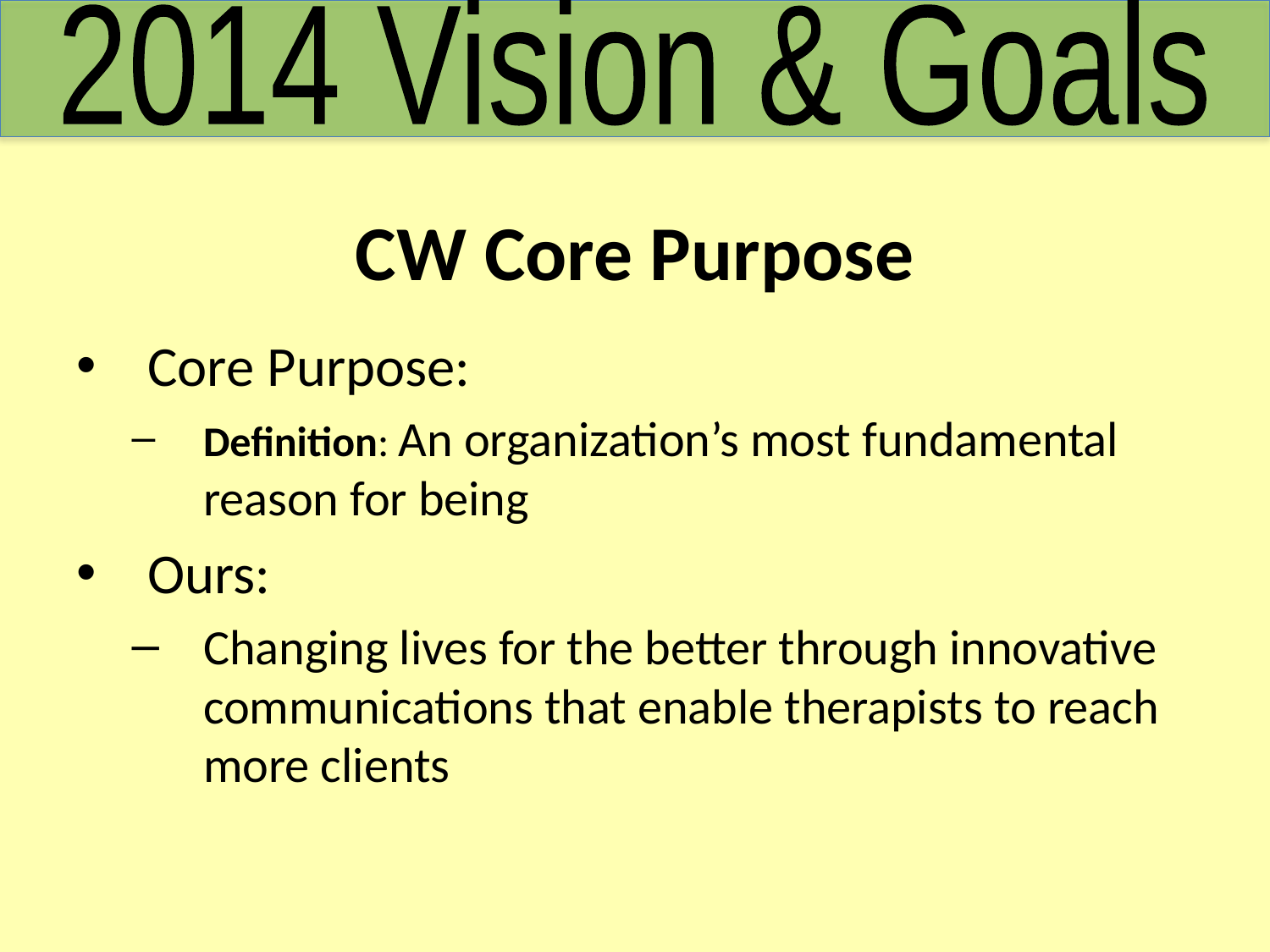

2014 Vision & Goals
# CW Core Purpose
Core Purpose:
Definition: An organization’s most fundamental reason for being
Ours:
Changing lives for the better through innovative communications that enable therapists to reach more clients